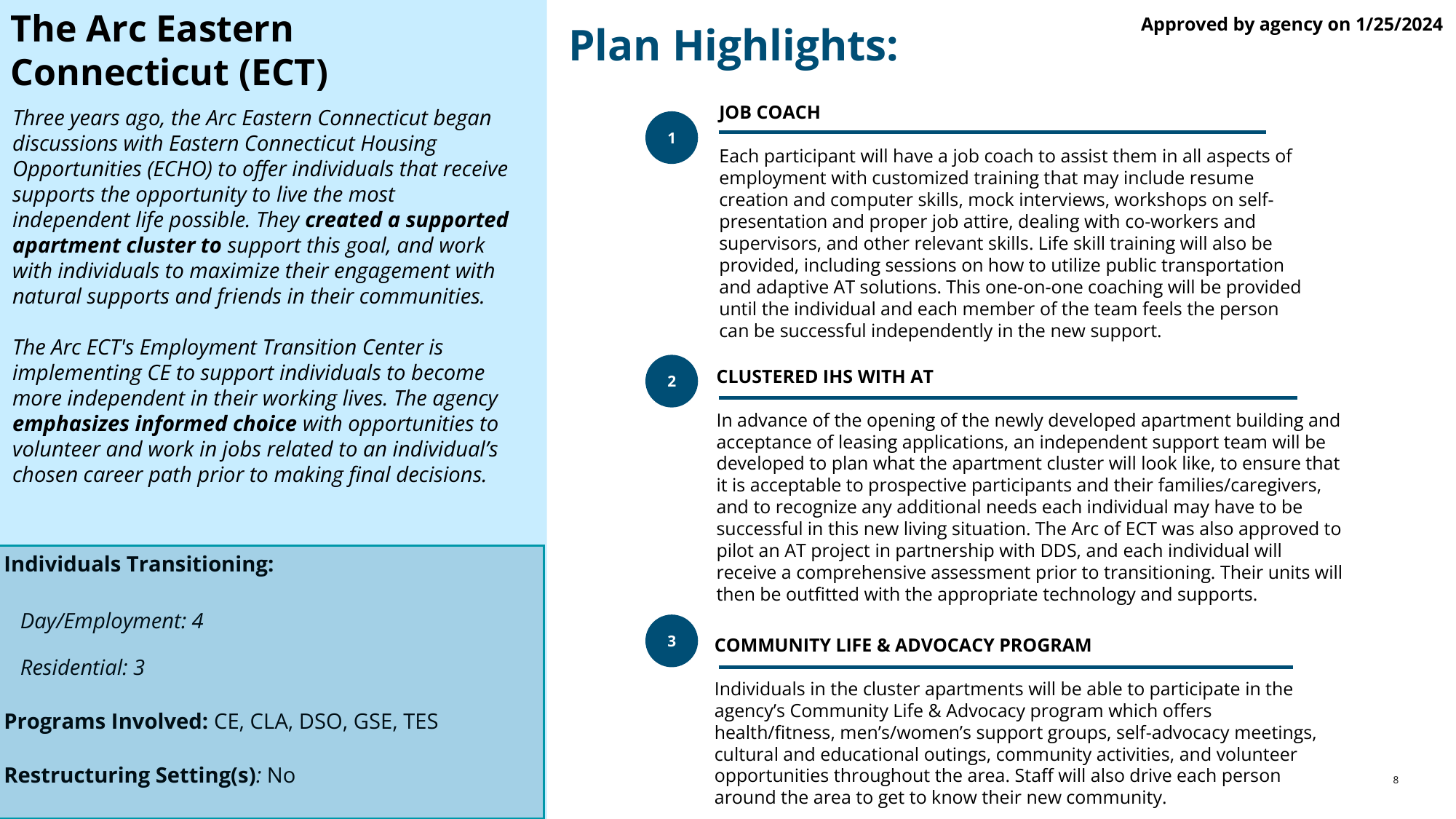

The Arc Eastern Connecticut (ECT)

Approved by agency on 1/25/2024
Plan Highlights:
Job coach

Each participant will have a job coach to assist them in all aspects of employment with customized training that may include resume creation and computer skills, mock interviews, workshops on self-presentation and proper job attire, dealing with co-workers and supervisors, and other relevant skills. Life skill training will also be provided, including sessions on how to utilize public transportation and adaptive AT solutions. This one-on-one coaching will be provided until the individual and each member of the team feels the person can be successful independently in the new support.
# Three years ago, the Arc Eastern Connecticut began discussions with Eastern Connecticut Housing Opportunities (ECHO) to offer individuals that receive supports the opportunity to live the most independent life possible. They created a supported apartment cluster to support this goal, and work with individuals to maximize their engagement with natural supports and friends in their communities. The Arc ECT's Employment Transition Center is implementing CE to support individuals to become more independent in their working lives. The agency emphasizes informed choice with opportunities to volunteer and work in jobs related to an individual’s chosen career path prior to making final decisions.
1
2
Clustered IHS with AT

In advance of the opening of the newly developed apartment building and acceptance of leasing applications, an independent support team will be developed to plan what the apartment cluster will look like, to ensure that it is acceptable to prospective participants and their families/caregivers, and to recognize any additional needs each individual may have to be successful in this new living situation. The Arc of ECT was also approved to pilot an AT project in partnership with DDS, and each individual will receive a comprehensive assessment prior to transitioning. Their units will then be outfitted with the appropriate technology and supports.

Individuals Transitioning:

   Day/Employment: 4
   Residential: 3
Programs Involved: CE, CLA, DSO, GSE, TES
Restructuring Setting(s): No
3
Community Life & Advocacy program

Individuals in the cluster apartments will be able to participate in the agency’s Community Life & Advocacy program which offers health/fitness, men’s/women’s support groups, self-advocacy meetings, cultural and educational outings, community activities, and volunteer opportunities throughout the area. Staff will also drive each person around the area to get to know their new community.